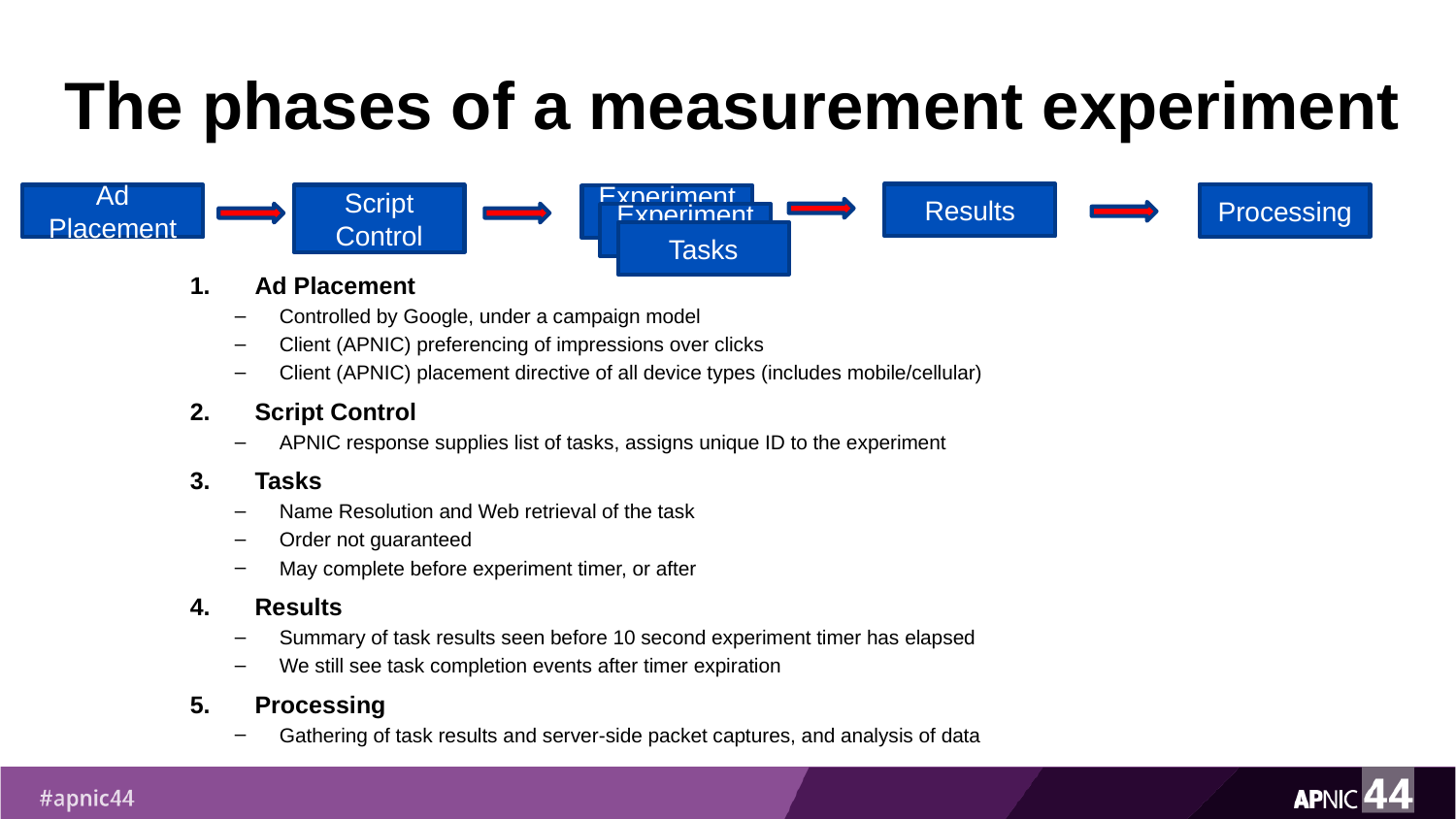

# The phases of a measurement experiment
Results
Processing
Ad Placement
Script Control
Experiments

Experiments
Tasks
Ad Placement
Controlled by Google, under a campaign model
Client (APNIC) preferencing of impressions over clicks
Client (APNIC) placement directive of all device types (includes mobile/cellular)
Script Control
APNIC response supplies list of tasks, assigns unique ID to the experiment
Tasks
Name Resolution and Web retrieval of the task
Order not guaranteed
May complete before experiment timer, or after
Results
Summary of task results seen before 10 second experiment timer has elapsed
We still see task completion events after timer expiration
Processing
Gathering of task results and server-side packet captures, and analysis of data